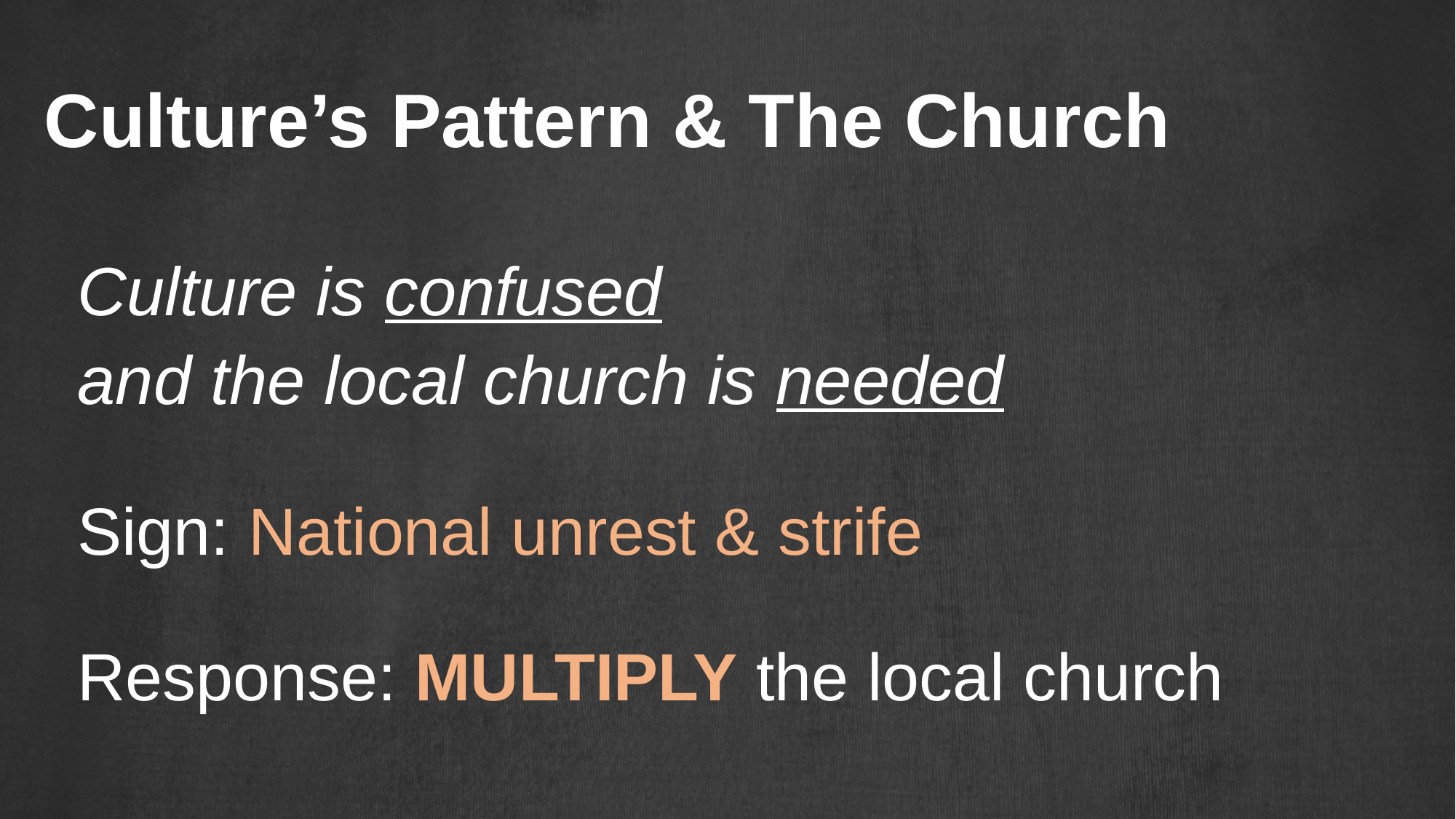

# Culture’s Pattern & The Church
Culture is confused
and the local church is needed

Sign: National unrest & strife

Response: MULTIPLY the local church